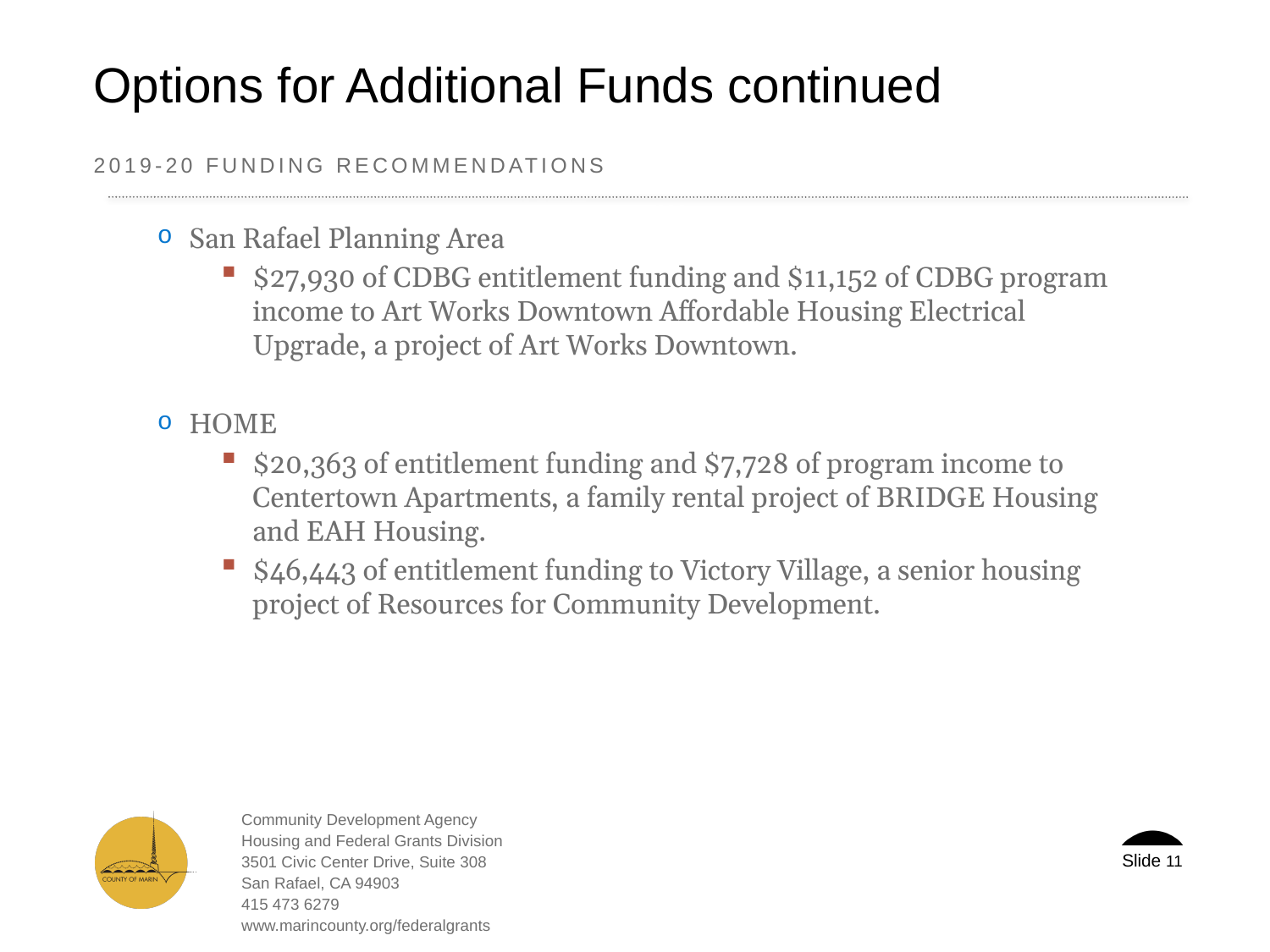

# Options for Additional Funds continued
2019-20 Funding recommendations
San Rafael Planning Area
$27,930 of CDBG entitlement funding and $11,152 of CDBG program income to Art Works Downtown Affordable Housing Electrical Upgrade, a project of Art Works Downtown.

HOME
$20,363 of entitlement funding and $7,728 of program income to Centertown Apartments, a family rental project of BRIDGE Housing and EAH Housing.
$46,443 of entitlement funding to Victory Village, a senior housing project of Resources for Community Development.